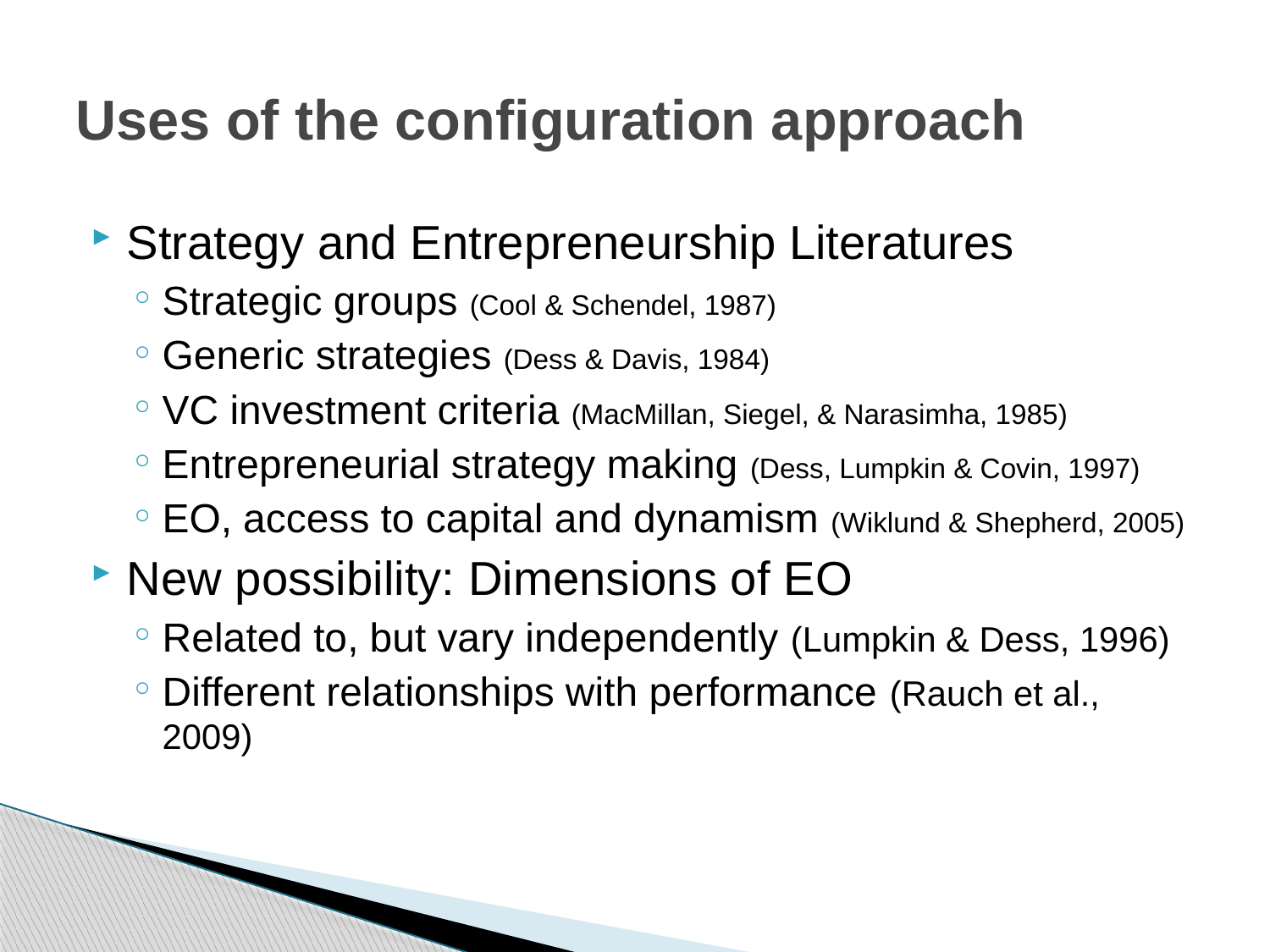

# Uses of the configuration approach
Strategy and Entrepreneurship Literatures
Strategic groups (Cool & Schendel, 1987)
Generic strategies (Dess & Davis, 1984)
VC investment criteria (MacMillan, Siegel, & Narasimha, 1985)
Entrepreneurial strategy making (Dess, Lumpkin & Covin, 1997)
EO, access to capital and dynamism (Wiklund & Shepherd, 2005)
New possibility: Dimensions of EO
Related to, but vary independently (Lumpkin & Dess, 1996)
Different relationships with performance (Rauch et al., 2009)